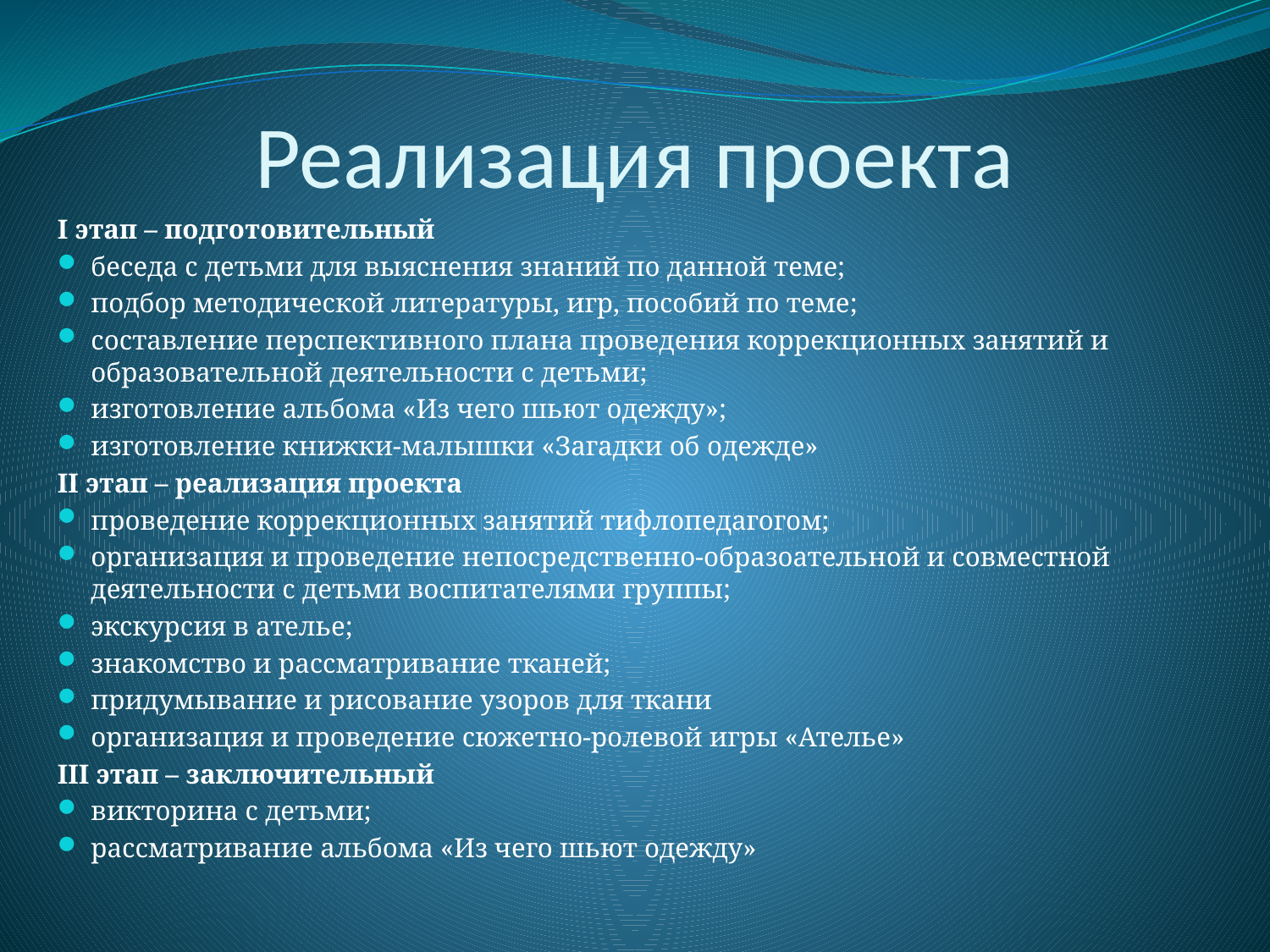

# Реализация проекта
I этап – подготовительный
беседа с детьми для выяснения знаний по данной теме;
подбор методической литературы, игр, пособий по теме;
составление перспективного плана проведения коррекционных занятий и образовательной деятельности с детьми;
изготовление альбома «Из чего шьют одежду»;
изготовление книжки-малышки «Загадки об одежде»
II этап – реализация проекта
проведение коррекционных занятий тифлопедагогом;
организация и проведение непосредственно-образоательной и совместной деятельности с детьми воспитателями группы;
экскурсия в ателье;
знакомство и рассматривание тканей;
придумывание и рисование узоров для ткани
организация и проведение сюжетно-ролевой игры «Ателье»
III этап – заключительный
викторина с детьми;
рассматривание альбома «Из чего шьют одежду»